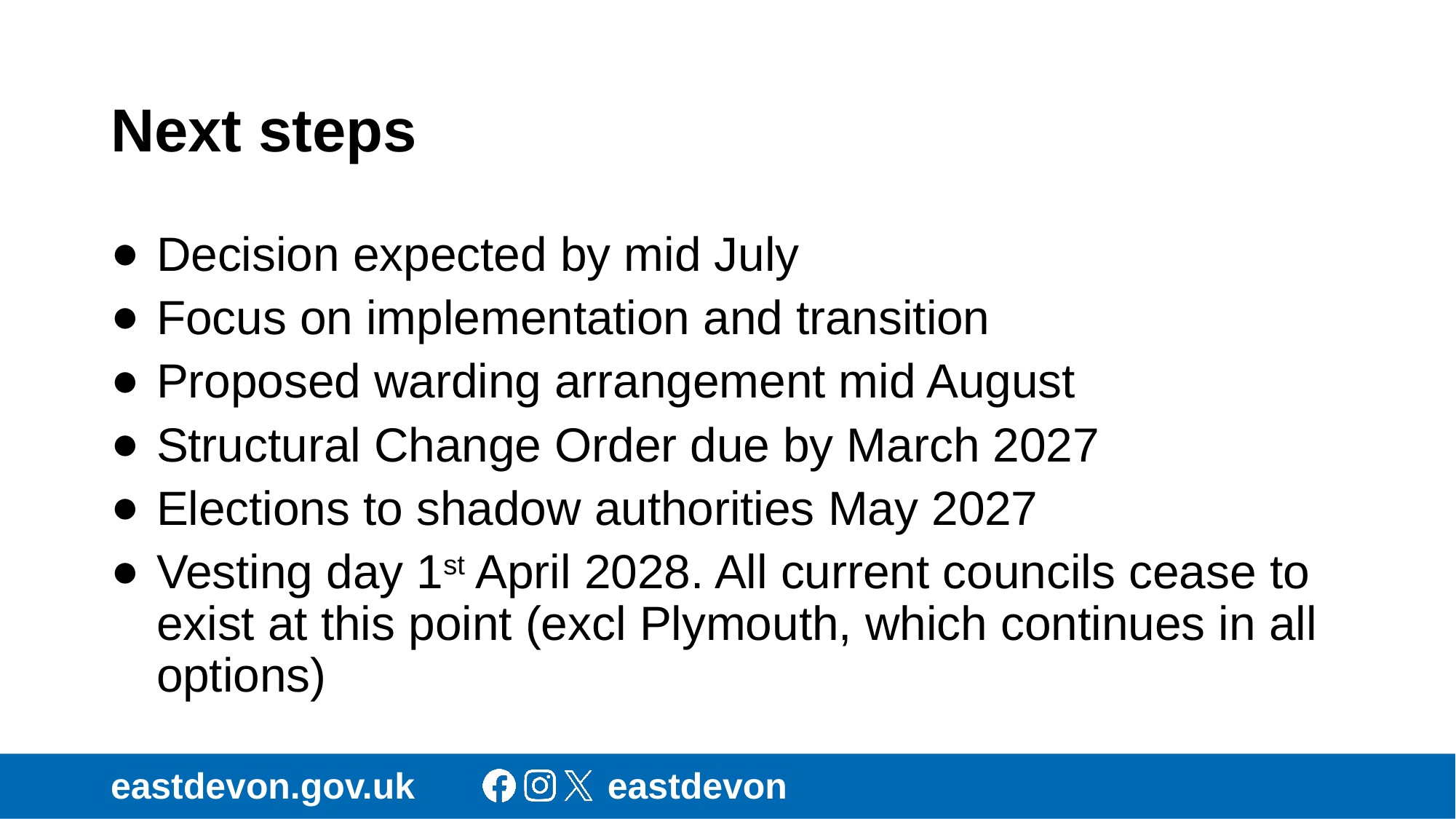

# Next steps
Decision expected by mid July
Focus on implementation and transition
Proposed warding arrangement mid August
Structural Change Order due by March 2027
Elections to shadow authorities May 2027
Vesting day 1st April 2028. All current councils cease to exist at this point (excl Plymouth, which continues in all options)